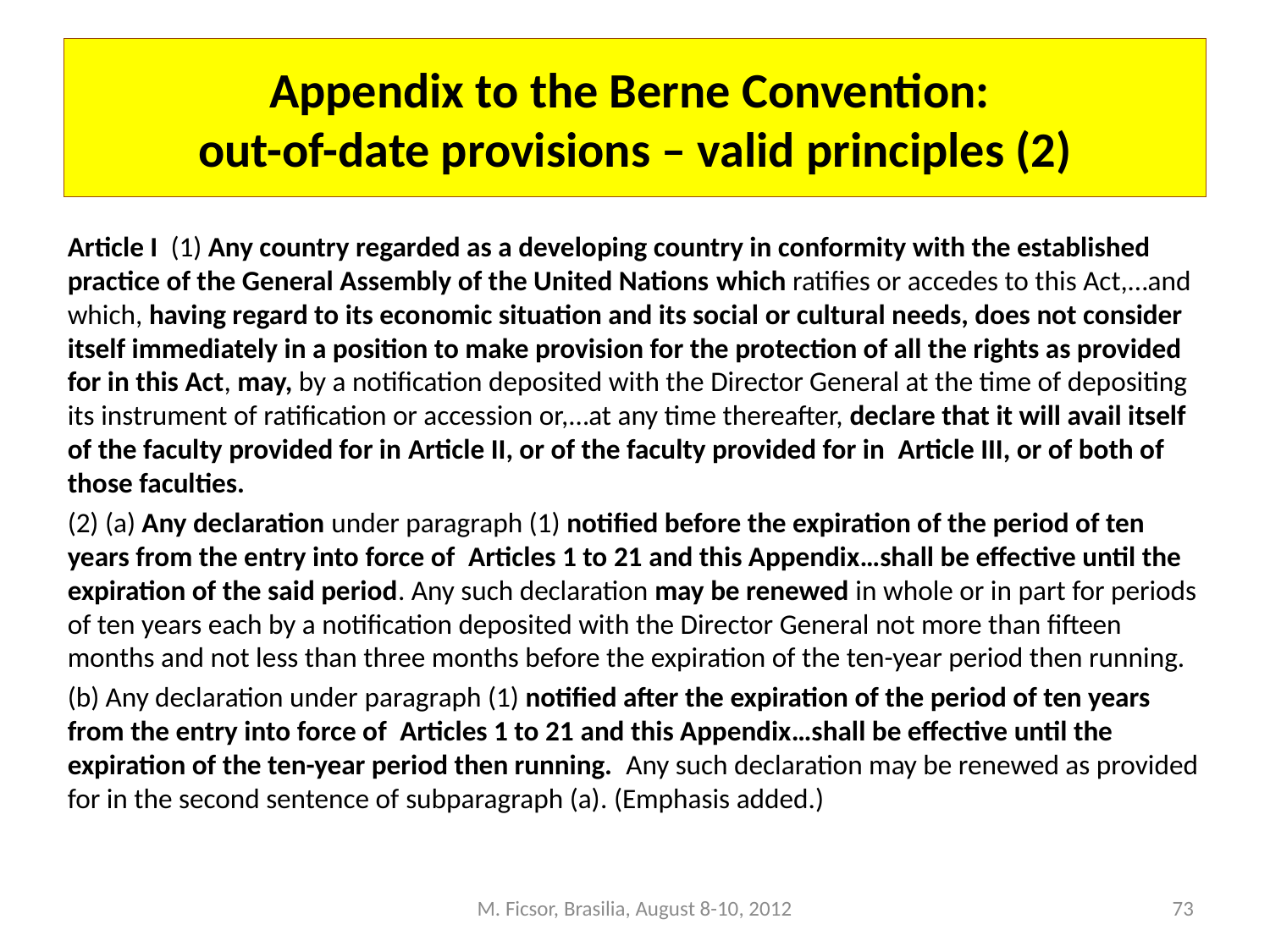

# Appendix to the Berne Convention: out-of-date provisions – valid principles (2)
Article I  (1) Any country regarded as a developing country in conformity with the established practice of the General Assembly of the United Nations which ratifies or accedes to this Act,…and which, having regard to its economic situation and its social or cultural needs, does not consider itself immediately in a position to make provision for the protection of all the rights as provided for in this Act, may, by a notification deposited with the Director General at the time of depositing its instrument of ratification or accession or,…at any time thereafter, declare that it will avail itself of the faculty provided for in Article II, or of the faculty provided for in  Article III, or of both of those faculties.
(2) (a) Any declaration under paragraph (1) notified before the expiration of the period of ten years from the entry into force of  Articles 1 to 21 and this Appendix…shall be effective until the expiration of the said period. Any such declaration may be renewed in whole or in part for periods of ten years each by a notification deposited with the Director General not more than fifteen months and not less than three months before the expiration of the ten-year period then running.
(b) Any declaration under paragraph (1) notified after the expiration of the period of ten years from the entry into force of  Articles 1 to 21 and this Appendix…shall be effective until the expiration of the ten-year period then running.  Any such declaration may be renewed as provided for in the second sentence of subparagraph (a). (Emphasis added.)

M. Ficsor, Brasilia, August 8-10, 2012
73